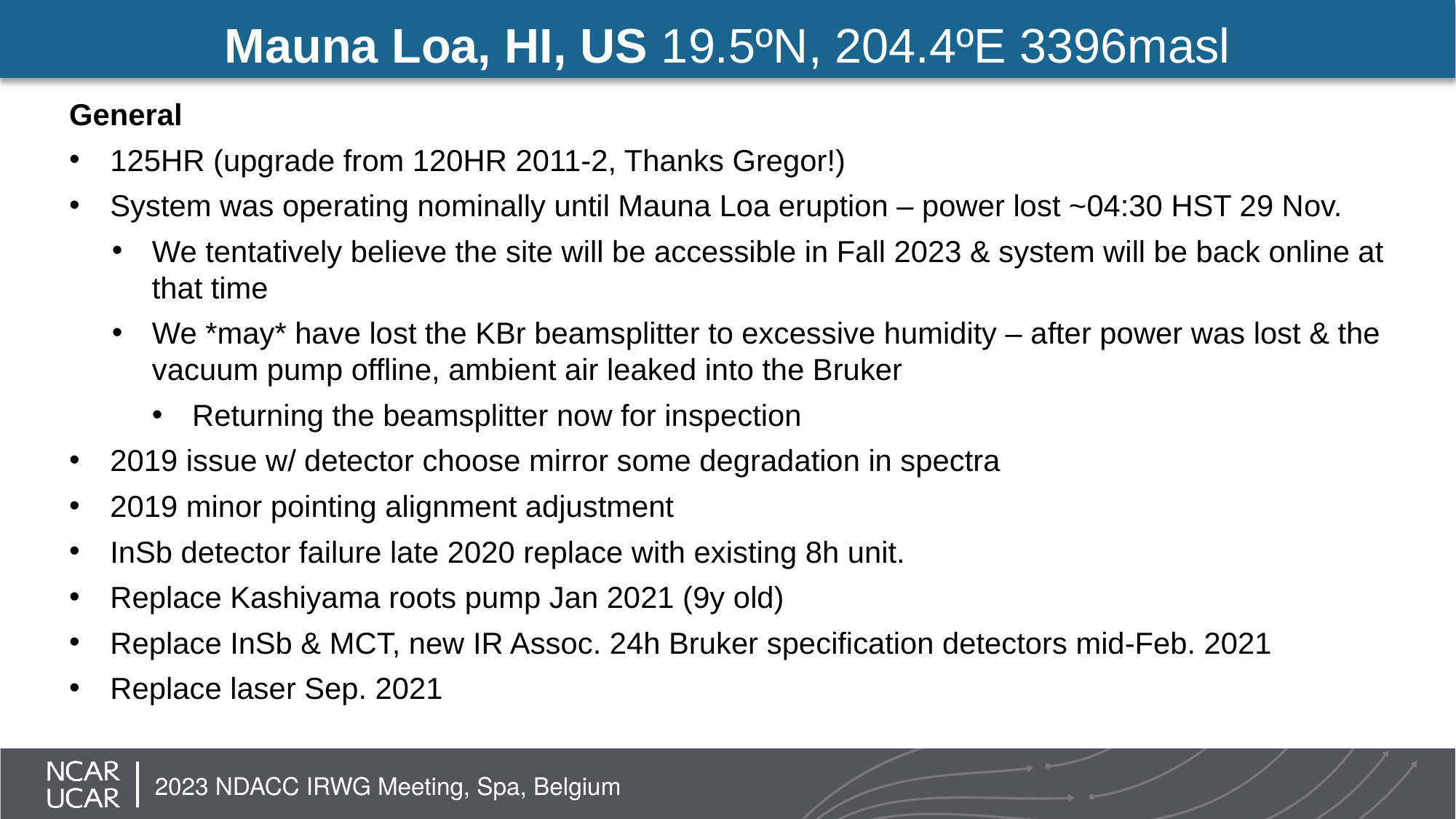

# Mauna Loa, HI, US 19.5ºN, 204.4ºE 3396masl
General
125HR (upgrade from 120HR 2011-2, Thanks Gregor!)
System was operating nominally until Mauna Loa eruption – power lost ~04:30 HST 29 Nov.
We tentatively believe the site will be accessible in Fall 2023 & system will be back online at that time
We *may* have lost the KBr beamsplitter to excessive humidity – after power was lost & the vacuum pump offline, ambient air leaked into the Bruker
Returning the beamsplitter now for inspection
2019 issue w/ detector choose mirror some degradation in spectra
2019 minor pointing alignment adjustment
InSb detector failure late 2020 replace with existing 8h unit.
Replace Kashiyama roots pump Jan 2021 (9y old)
Replace InSb & MCT, new IR Assoc. 24h Bruker specification detectors mid-Feb. 2021
Replace laser Sep. 2021
2023 NDACC IRWG Meeting, Spa, Belgium